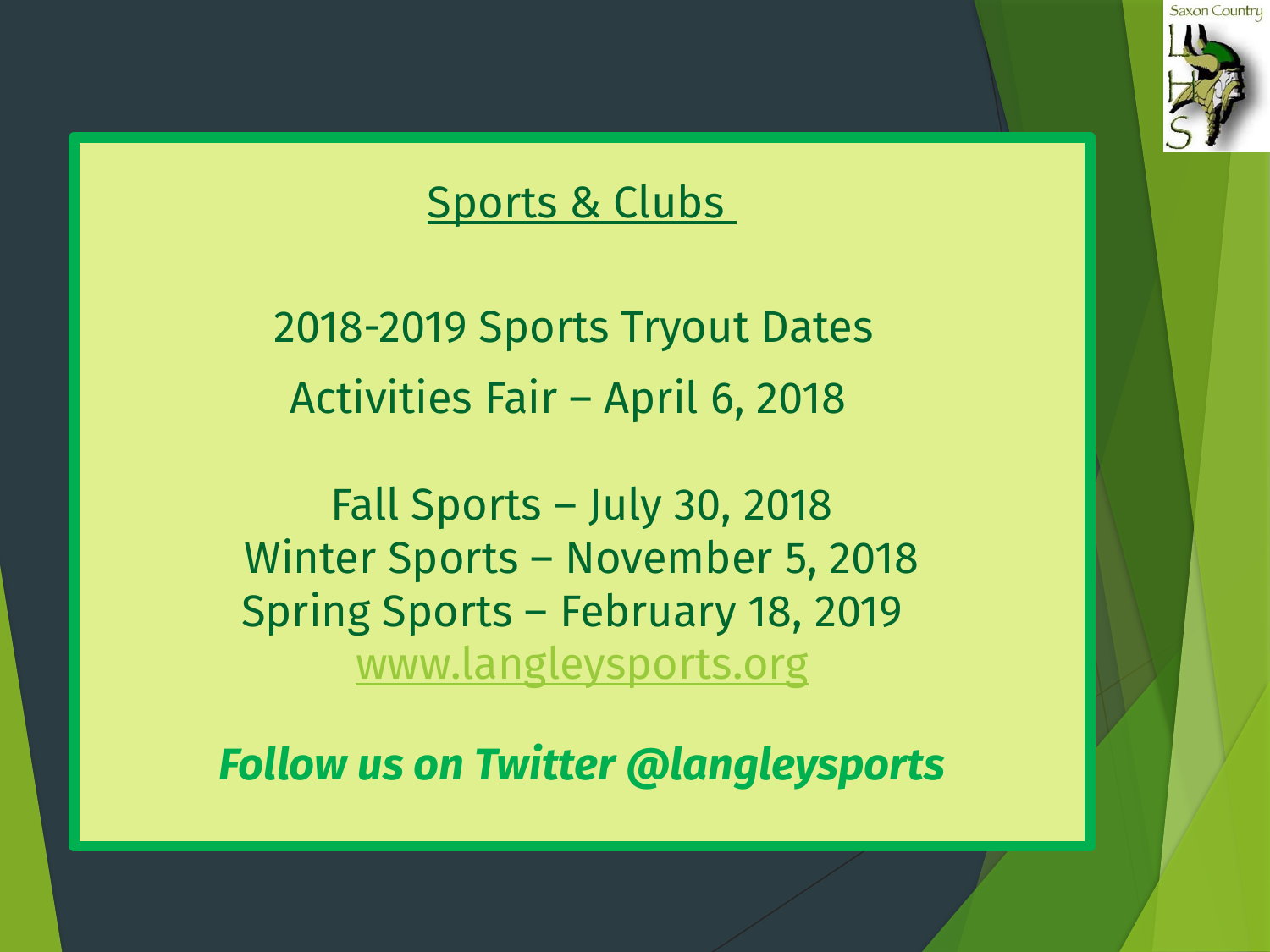

Sports & Clubs
2018-2019 Sports Tryout Dates
Activities Fair – April 6, 2018
Fall Sports – July 30, 2018
Winter Sports – November 5, 2018
Spring Sports – February 18, 2019
 www.langleysports.org
Follow us on Twitter @langleysports